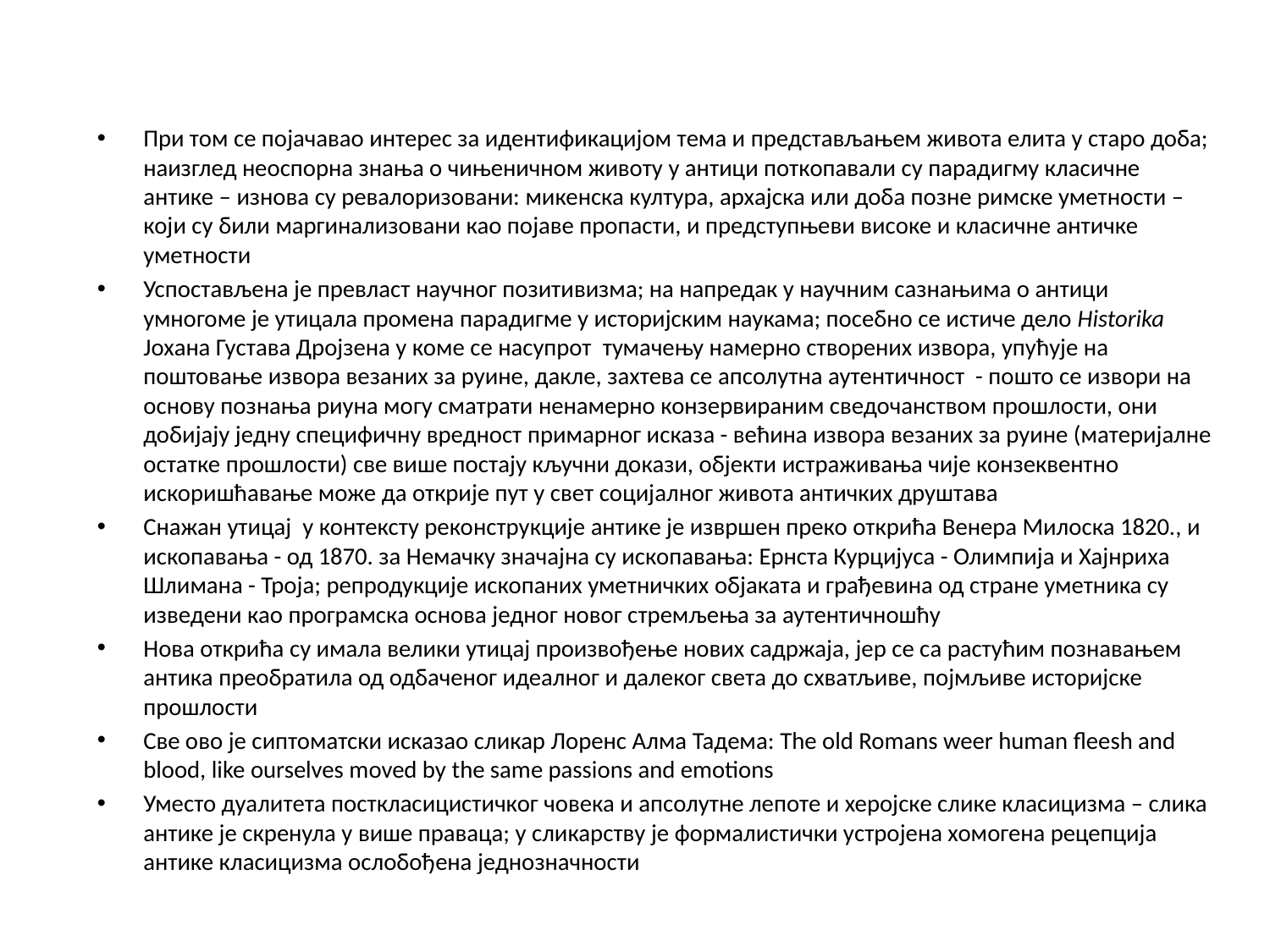

При том се појачавао интерес за идентификацијом тема и представљањем живота елита у старо доба; наизглед неоспорна знања о чињеничном животу у антици поткопавали су парадигму класичне антике – изнова су ревалоризовани: микенска култура, архајска или доба позне римске уметности – који су били маргинализовани као појаве пропасти, и предступњеви високе и класичне античке уметности
Успостављена је превласт научног позитивизма; на напредак у научним сазнањима о антици умногоме је утицала промена парадигме у историјским наукама; посебно се истиче дело Historika Јохана Густава Дројзена у коме се насупрот  тумачењу намерно створених извора, упућује на поштовање извора везаних за руине, дакле, захтева се апсолутна аутентичност  - пошто се извори на основу познања риуна могу сматрати ненамерно конзервираним сведочанством прошлости, они добијају једну специфичну вредност примарног исказа - већина извора везаних за руине (материјалне остатке прошлости) све више постају кључни докази, објекти истраживања чије конзеквентно искоришћавање може да открије пут у свет социјалног живота античких друштава
Снажан утицај  у контексту реконструкције антике је извршен преко открића Венера Милоска 1820., и ископавања - од 1870. за Немачку значајна су ископавања: Ернста Курцијуса - Олимпија и Хајнриха Шлимана - Троја; репродукције ископаних уметничких објаката и грађевина од стране уметника су изведени као програмска основа једног новог стремљења за аутентичношћу
Нова открића су имала велики утицај произвођење нових садржаја, јер се са растућим познавањем антика преобратила од одбаченог идеалног и далеког света до схватљиве, појмљиве историјске прошлости
Све ово је сиптоматски исказао сликар Лоренс Алма Тадема: The old Romans weer human fleesh and blood, like ourselves moved by the same passions and emotions
Уместо дуалитета посткласицистичког човека и апсолутне лепоте и херојске слике класицизма – слика антике је скренула у више праваца; у сликарству је формалистички устројена хомогена рецепција антике класицизма ослобођена једнозначности